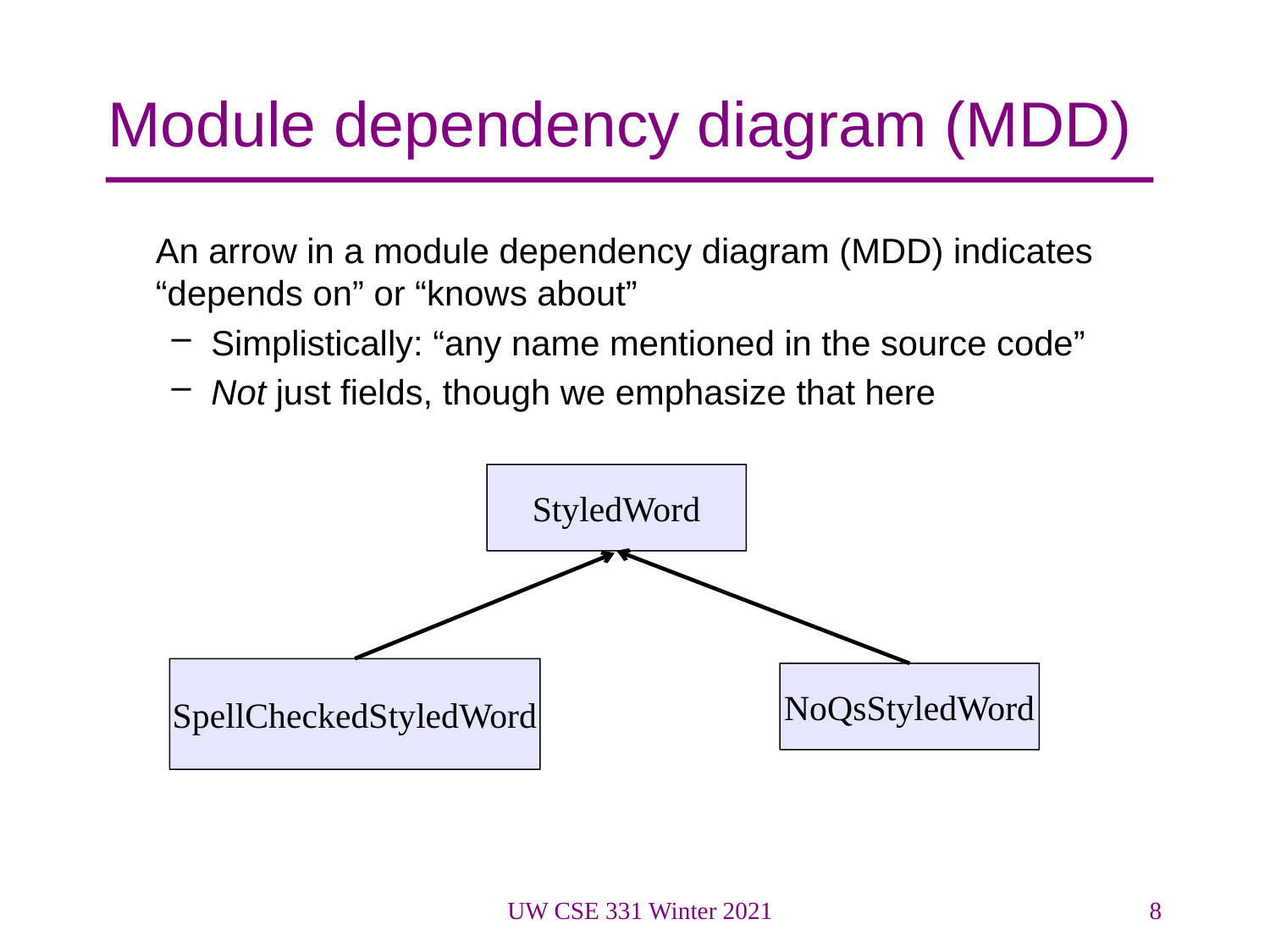

# Module dependency diagram (MDD)
	An arrow in a module dependency diagram (MDD) indicates “depends on” or “knows about”
Simplistically: “any name mentioned in the source code”
Not just fields, though we emphasize that here

StyledWord
SpellCheckedStyledWord
NoQsStyledWord
UW CSE 331 Winter 2021
8